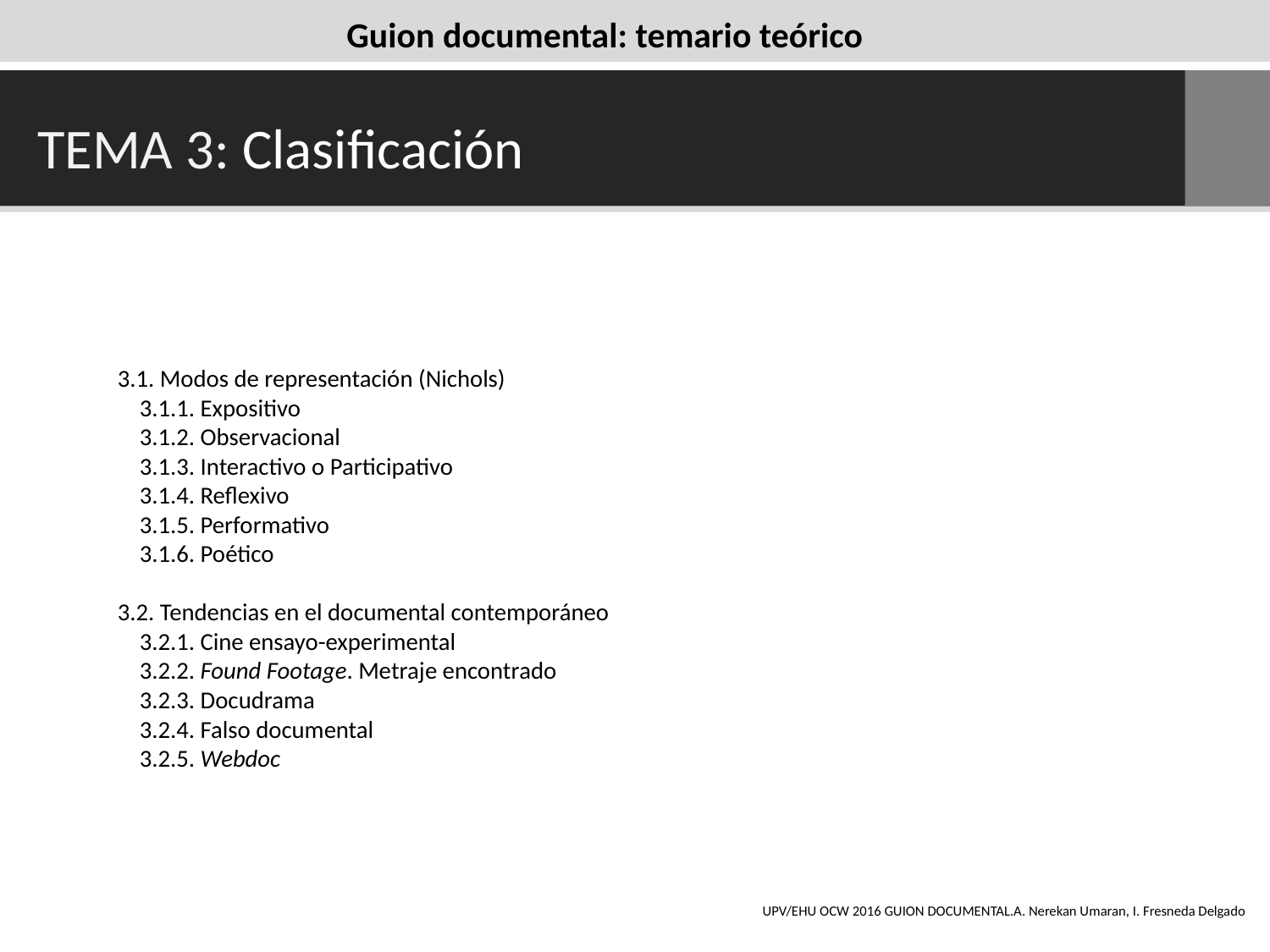

Guion documental: temario teórico

        GUIÓN DOCUMENTAL

TEMA 3: Clasificación
# 3.1. Modos de representación (Nichols) 3.1.1. Expositivo 3.1.2. Observacional 3.1.3. Interactivo o Participativo 3.1.4. Reflexivo 3.1.5. Performativo 3.1.6. Poético 3.2. Tendencias en el documental contemporáneo 3.2.1. Cine ensayo-experimental 3.2.2. Found Footage. Metraje encontrado 3.2.3. Docudrama 3.2.4. Falso documental 3.2.5. Webdoc